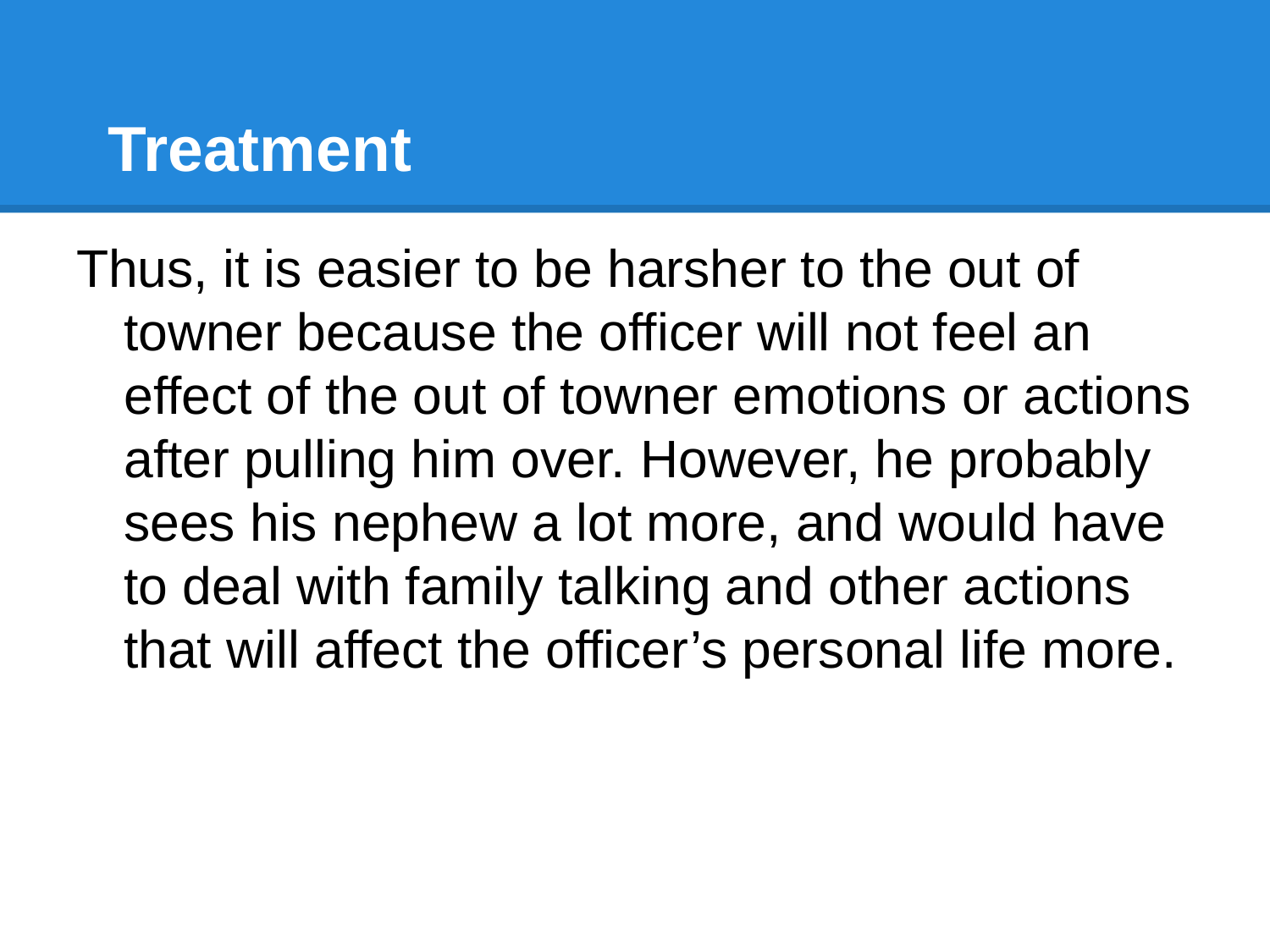

# Treatment
Thus, it is easier to be harsher to the out of towner because the officer will not feel an effect of the out of towner emotions or actions after pulling him over. However, he probably sees his nephew a lot more, and would have to deal with family talking and other actions that will affect the officer’s personal life more.